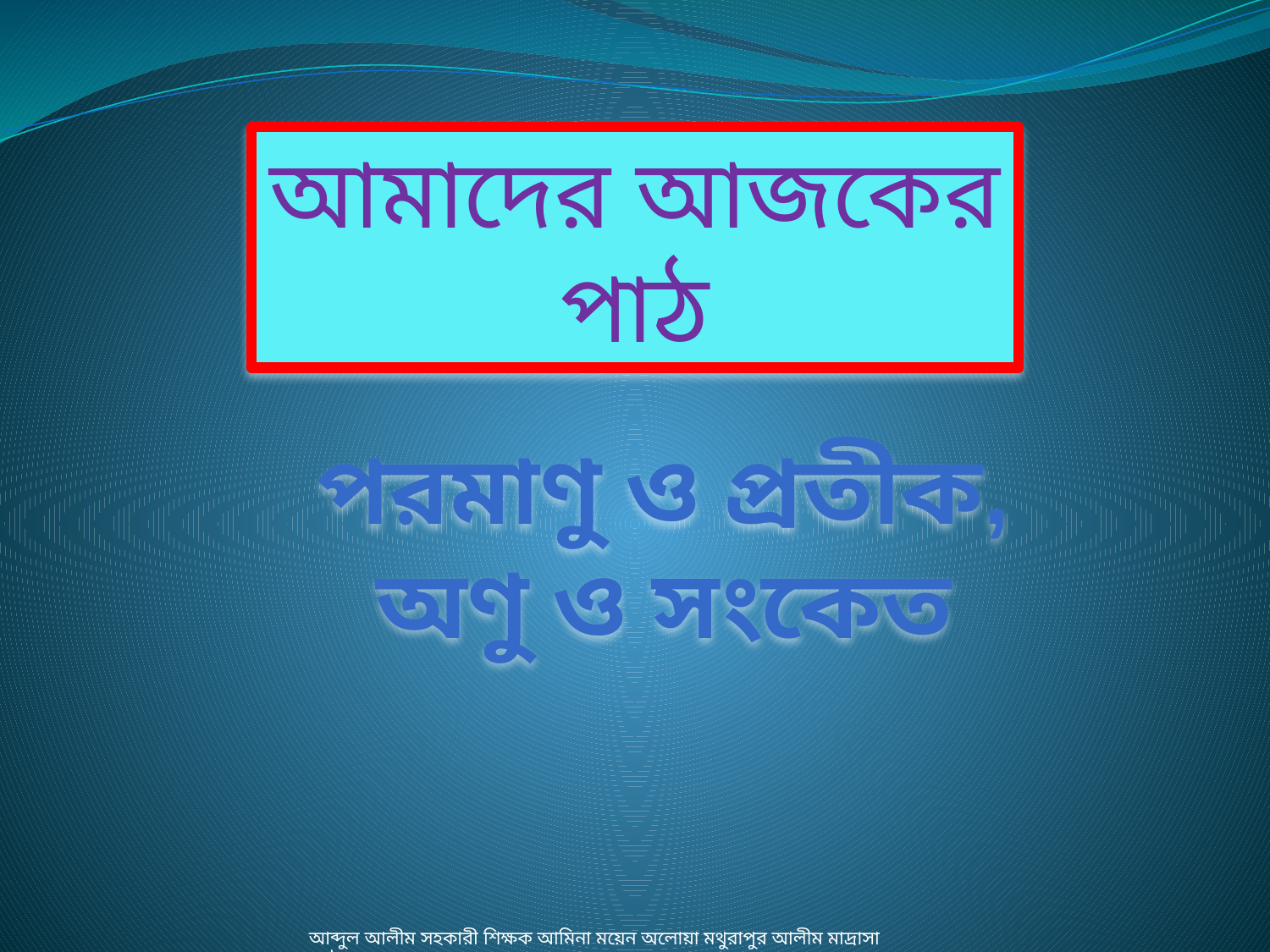

আমাদের আজকের পাঠ
পরমাণু ও প্রতীক, অণু ও সংকেত